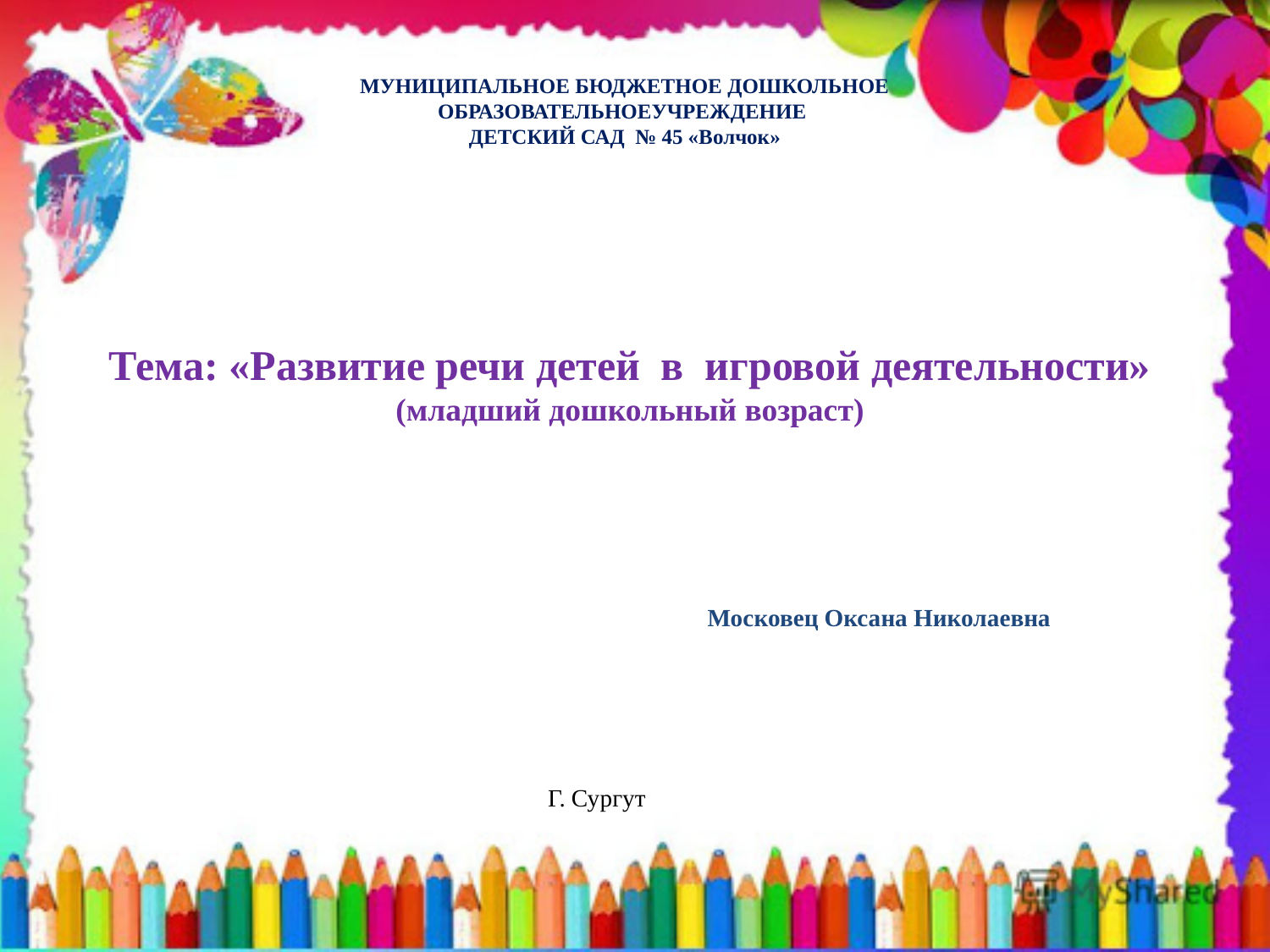

МУНИЦИПАЛЬНОЕ БЮДЖЕТНОЕ ДОШКОЛЬНОЕ ОБРАЗОВАТЕЛЬНОЕУЧРЕЖДЕНИЕ
ДЕТСКИЙ САД  № 45 «Волчок»

Тема: «Развитие речи детей  в  игровой деятельности»
(младший дошкольный возраст)
Московец Оксана Николаевна
Г. Сургут